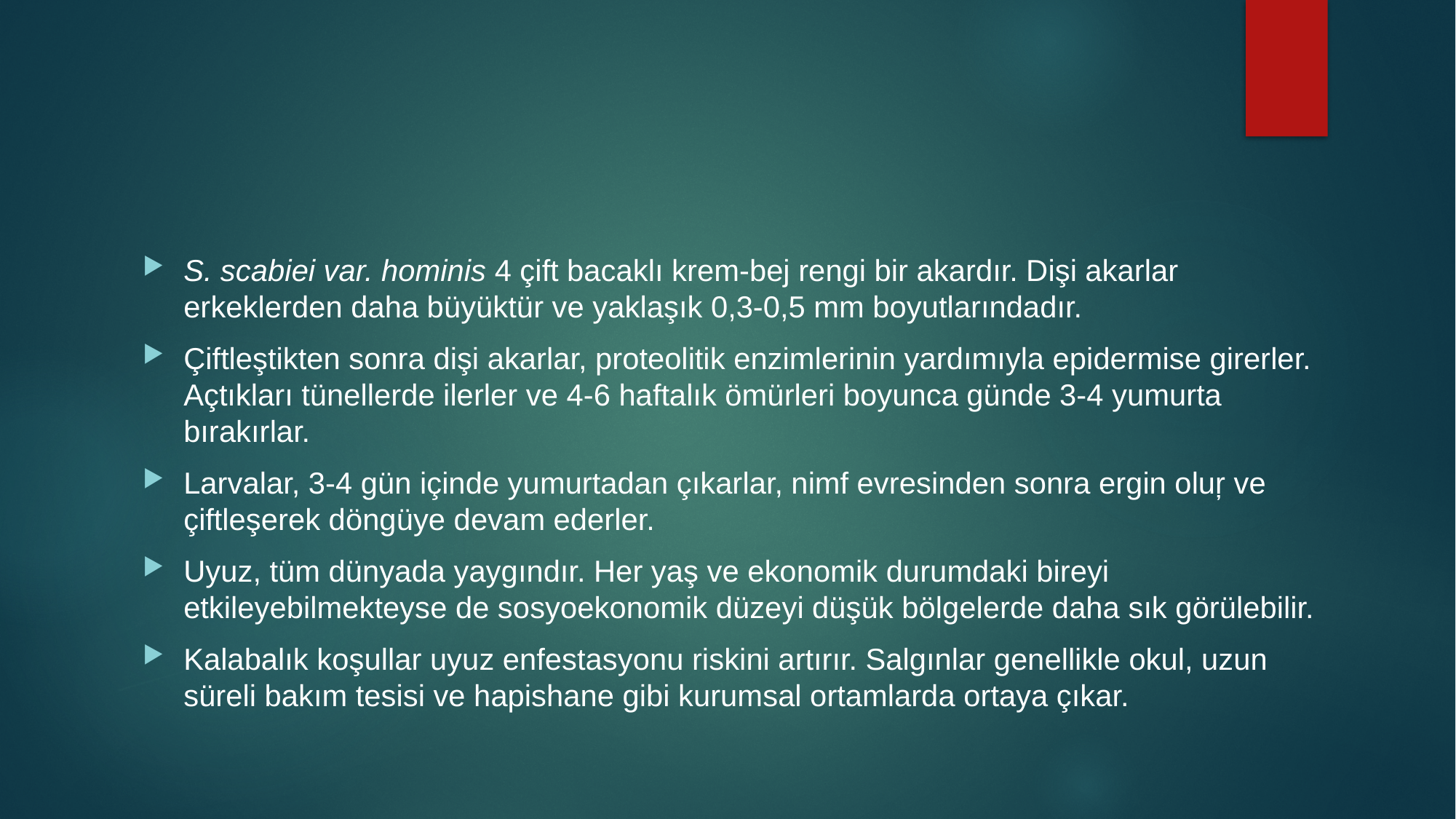

#
S. scabiei var. hominis 4 çift bacaklı krem-bej rengi bir akardır. Dişi akarlar erkeklerden daha büyüktür ve yaklaşık 0,3-0,5 mm boyutlarındadır.
Çiftleştikten sonra dişi akarlar, proteolitik enzimlerinin yardımıyla epidermise girerler. Açtıkları tünellerde ilerler ve 4-6 haftalık ömürleri boyunca günde 3-4 yumurta bırakırlar.
Larvalar, 3-4 gün içinde yumurtadan çıkarlar, nimf evresinden sonra ergin oluŗ ve çiftleşerek döngüye devam ederler.
Uyuz, tüm dünyada yaygındır. Her yaş ve ekonomik durumdaki bireyi etkileyebilmekteyse de sosyoekonomik düzeyi düşük bölgelerde daha sık görülebilir.
Kalabalık koşullar uyuz enfestasyonu riskini artırır. Salgınlar genellikle okul, uzun süreli bakım tesisi ve hapishane gibi kurumsal ortamlarda ortaya çıkar.